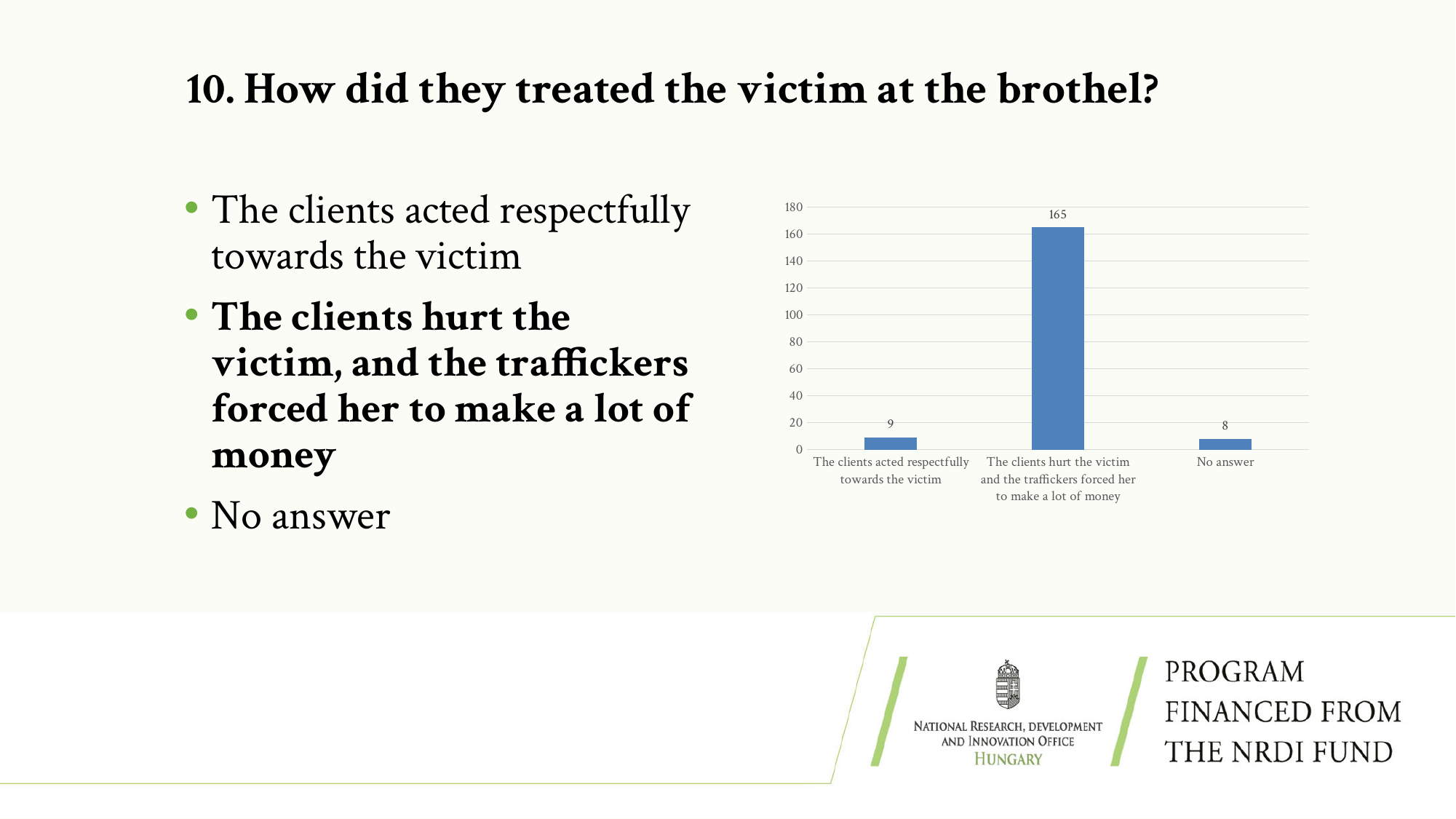

# 10. How did they treated the victim at the brothel?
The clients acted respectfully towards the victim
The clients hurt the victim, and the traffickers forced her to make a lot of money
No answer

### Chart

| Category | 10. kérdés: Hogyan bántak az áldozattal a bordélyházban? (1 válasz lehetőség) |
|---|---|
| The clients acted respectfully towards the victim | 9.0 |
| The clients hurt the victim and the traffickers forced her to make a lot of money | 165.0 |
| No answer | 8.0 |